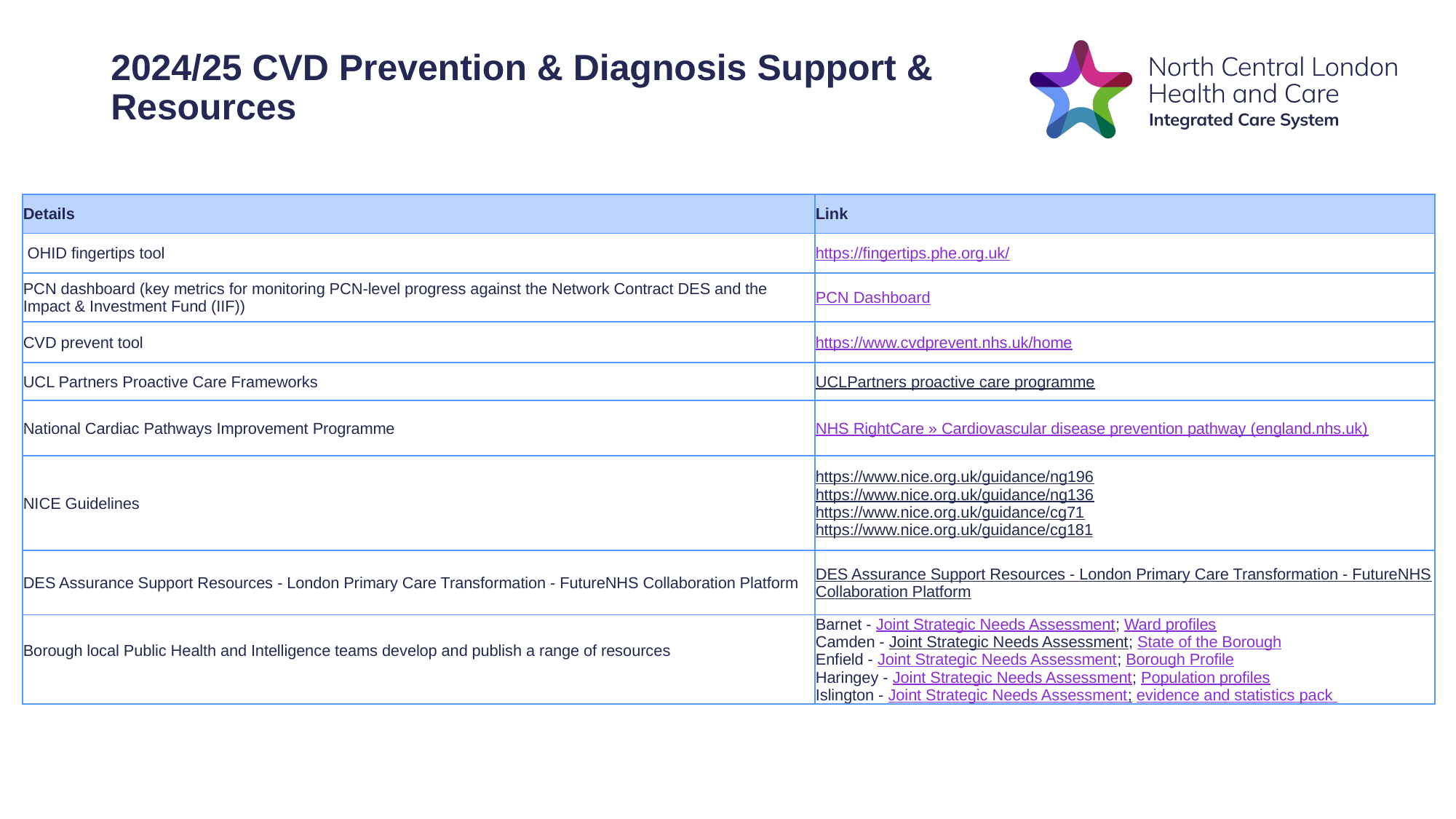

# 2024/25 CVD Prevention & Diagnosis Support & Resources
| Details | Link |
| --- | --- |
| OHID fingertips tool | https://fingertips.phe.org.uk/ |
| PCN dashboard (key metrics for monitoring PCN-level progress against the Network Contract DES and the Impact & Investment Fund (IIF)) | PCN Dashboard |
| CVD prevent tool | https://www.cvdprevent.nhs.uk/home |
| UCL Partners Proactive Care Frameworks | UCLPartners proactive care programme |
| National Cardiac Pathways Improvement Programme | NHS RightCare » Cardiovascular disease prevention pathway (england.nhs.uk) |
| NICE Guidelines | https://www.nice.org.uk/guidance/ng196 https://www.nice.org.uk/guidance/ng136 https://www.nice.org.uk/guidance/cg71 https://www.nice.org.uk/guidance/cg181 |
| DES Assurance Support Resources - London Primary Care Transformation - FutureNHS Collaboration Platform | DES Assurance Support Resources - London Primary Care Transformation - FutureNHS Collaboration Platform |
| Borough local Public Health and Intelligence teams develop and publish a range of resources | Barnet - Joint Strategic Needs Assessment; Ward profiles Camden - Joint Strategic Needs Assessment; State of the Borough Enfield - Joint Strategic Needs Assessment; Borough Profile Haringey - Joint Strategic Needs Assessment; Population profiles Islington - Joint Strategic Needs Assessment; evidence and statistics pack |